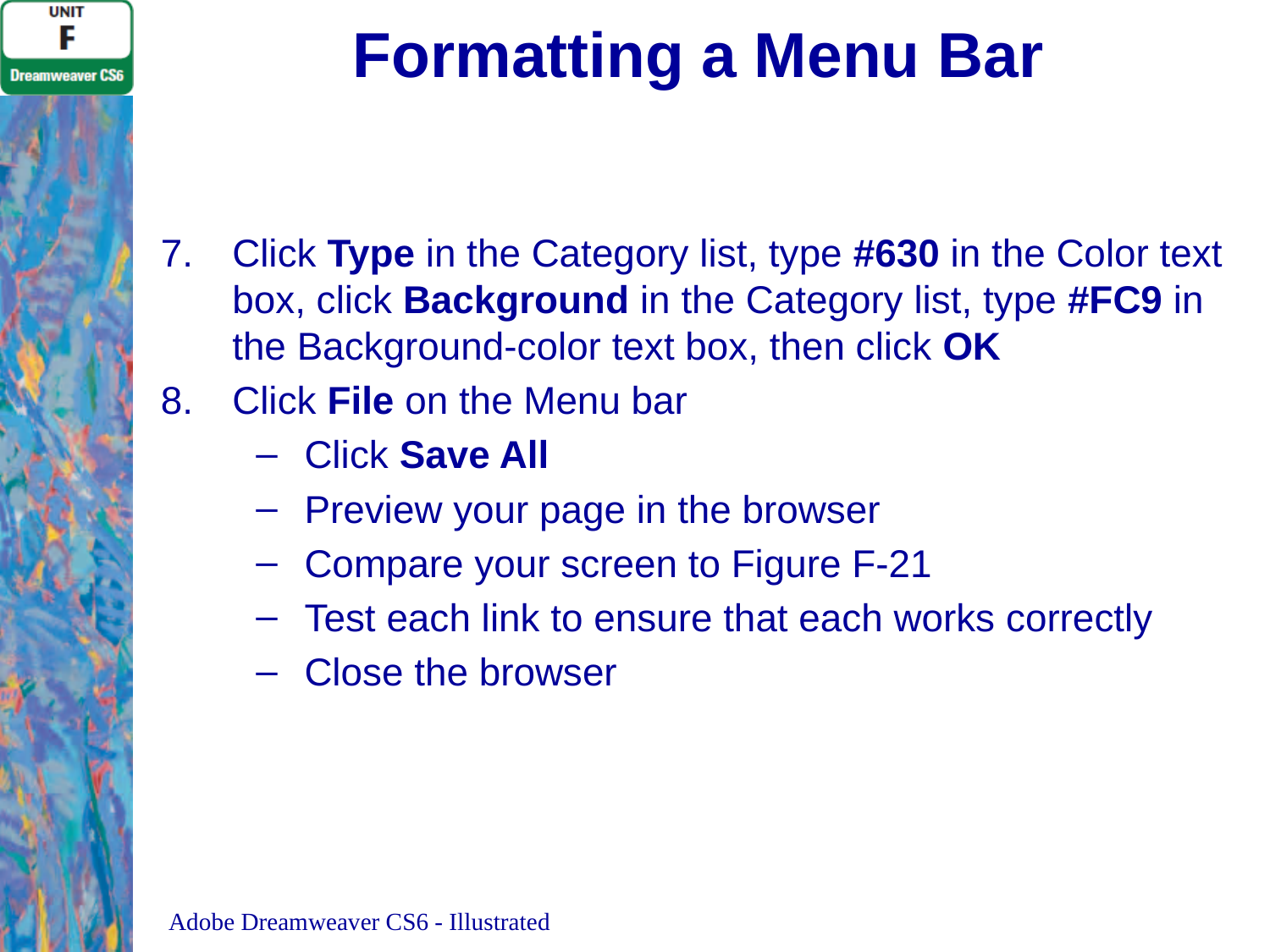

# Formatting a Menu Bar
Click Type in the Category list, type #630 in the Color text box, click Background in the Category list, type #FC9 in the Background-color text box, then click OK
Click File on the Menu bar
Click Save All
Preview your page in the browser
Compare your screen to Figure F-21
Test each link to ensure that each works correctly
Close the browser
Adobe Dreamweaver CS6 - Illustrated